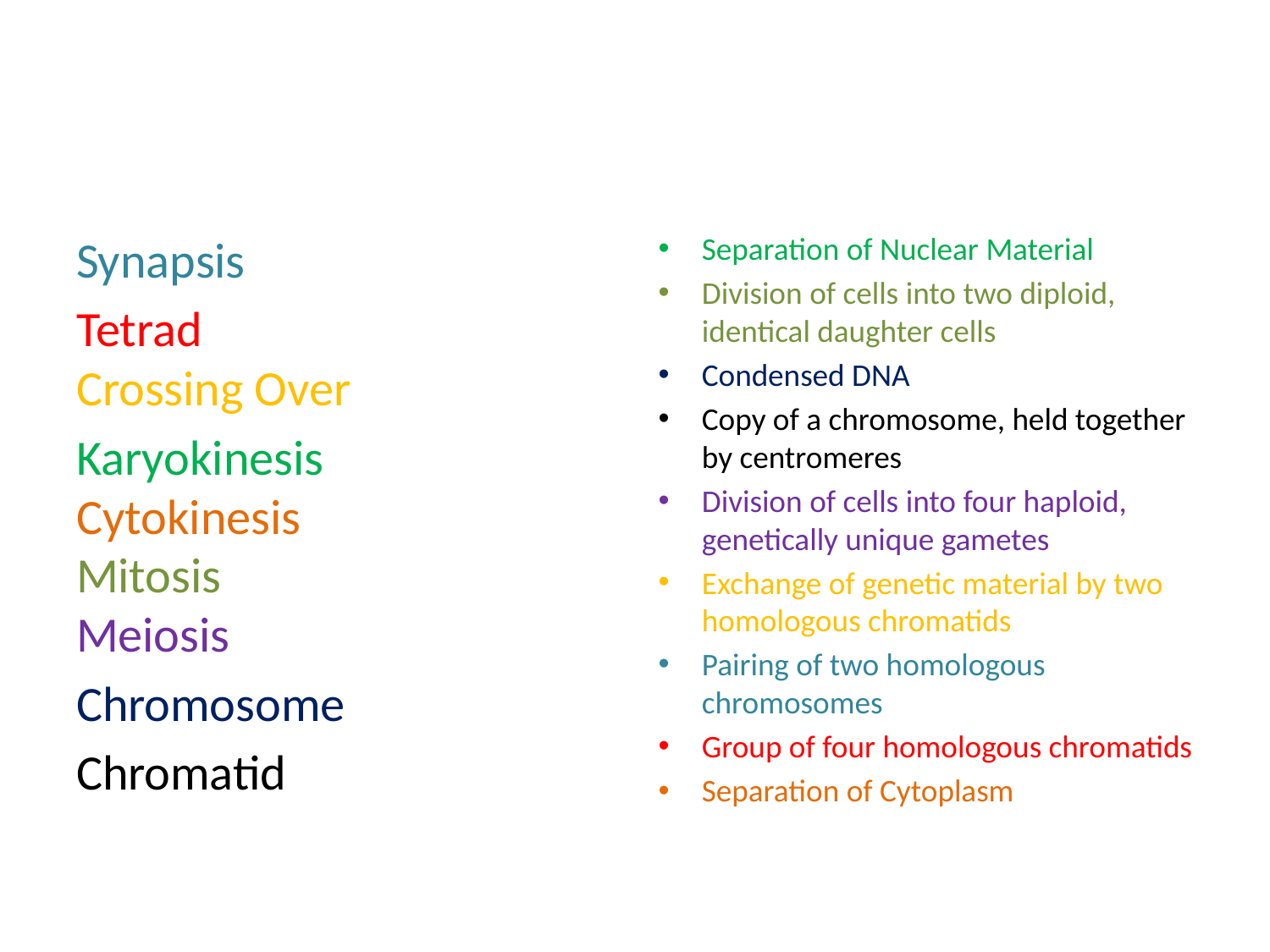

#
Synapsis
Tetrad
Crossing Over
Karyokinesis
Cytokinesis
Mitosis
Meiosis
Chromosome
Chromatid

Separation of Nuclear Material
Division of cells into two diploid, identical daughter cells
Condensed DNA
Copy of a chromosome, held together by centromeres
Division of cells into four haploid, genetically unique gametes
Exchange of genetic material by two homologous chromatids
Pairing of two homologous chromosomes
Group of four homologous chromatids
Separation of Cytoplasm